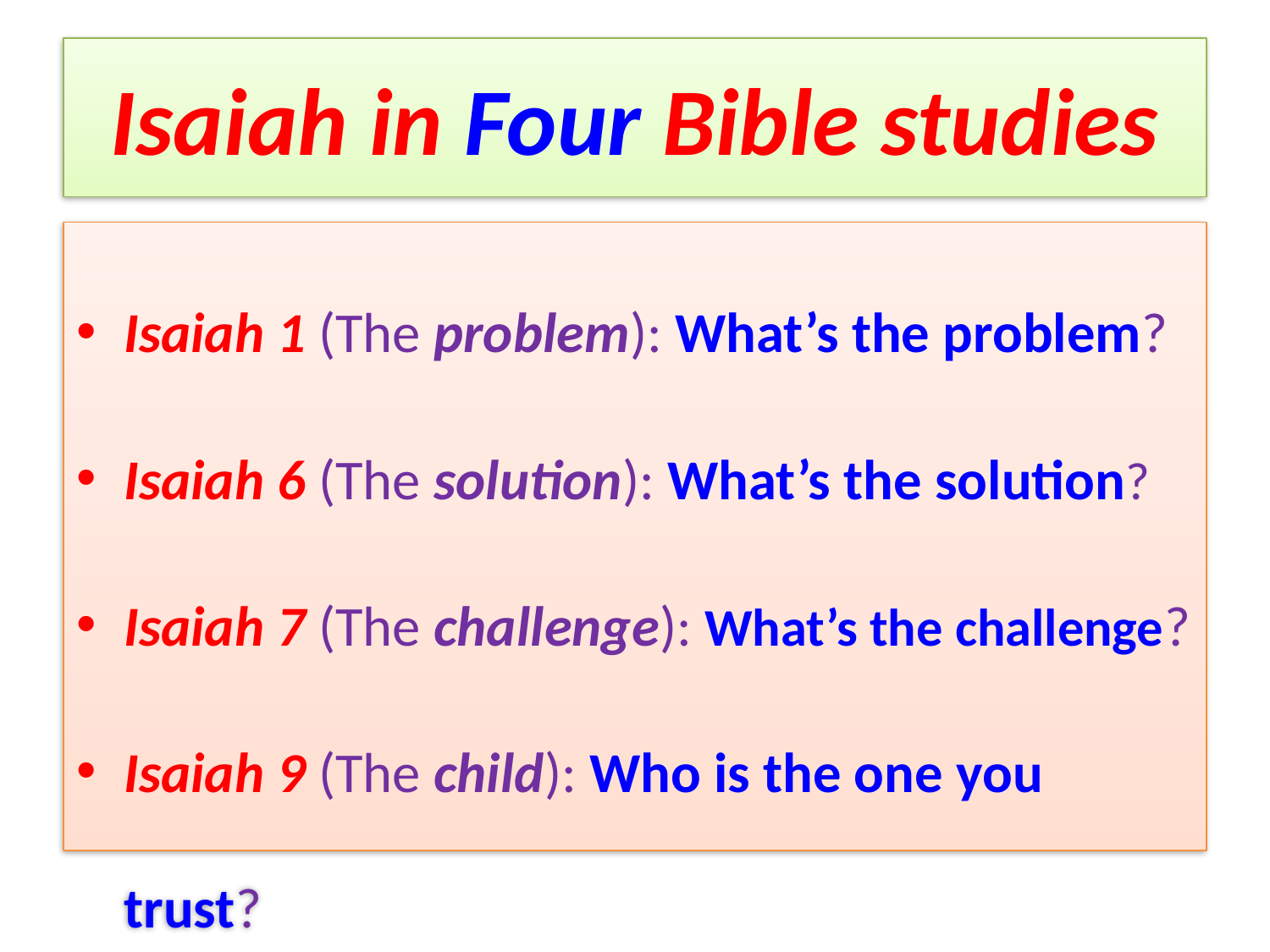

# Isaiah in Four Bible studies
Isaiah 1 (The problem): What’s the problem?
Isaiah 6 (The solution): What’s the solution?
Isaiah 7 (The challenge): What’s the challenge?
Isaiah 9 (The child): Who is the one you trust?